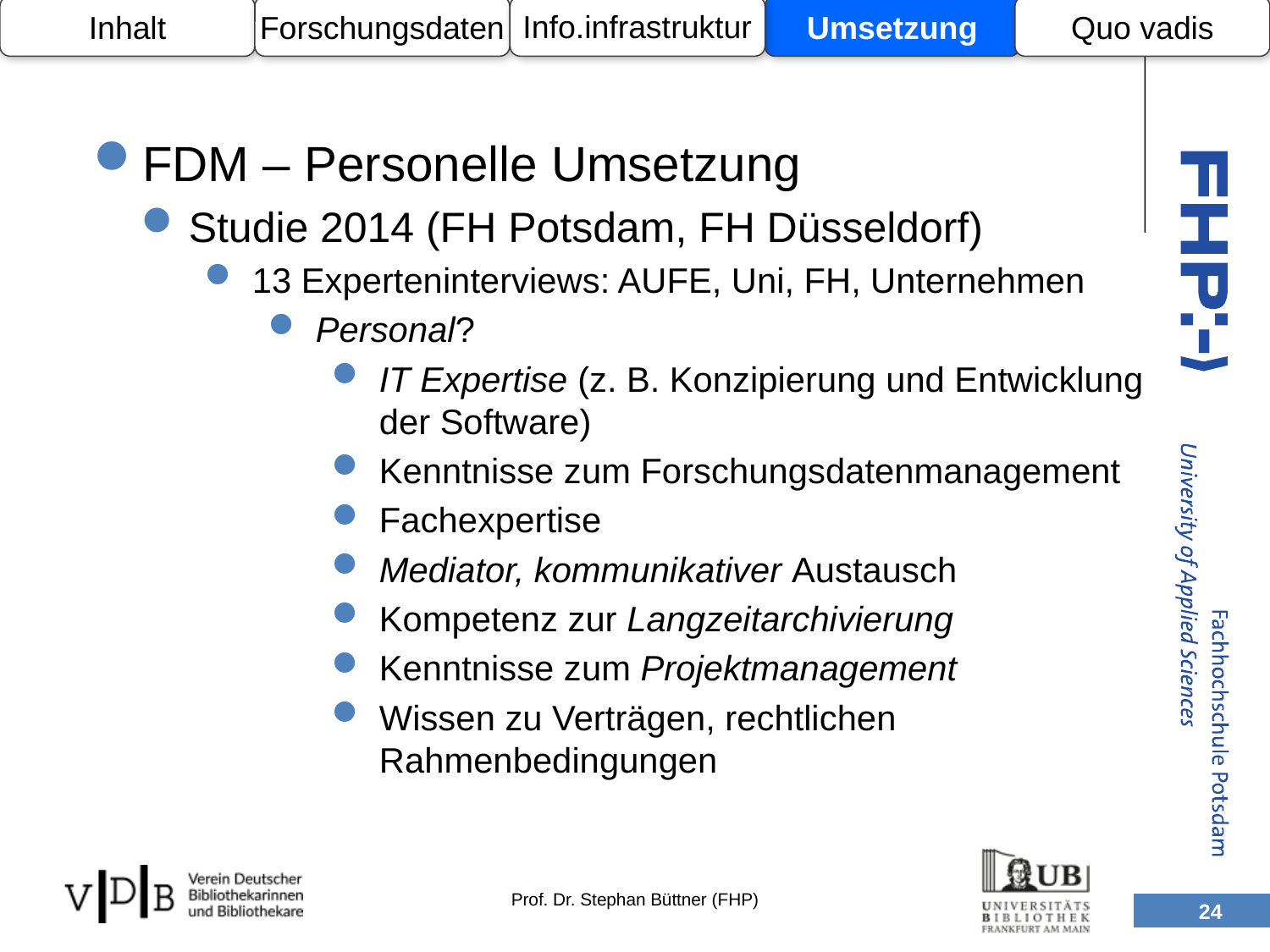

Info.infrastruktur
Inhalt
Forschungsdaten
Umsetzung
Quo vadis
FDM – Personelle Umsetzung
Studie 2014 (FH Potsdam, FH Düsseldorf)
13 Experteninterviews: AUFE, Uni, FH, Unternehmen
Personal?
IT Expertise (z. B. Konzipierung und Entwicklung der Software)
Kenntnisse zum Forschungsdatenmanagement
Fachexpertise
Mediator, kommunikativer Austausch
Kompetenz zur Langzeitarchivierung
Kenntnisse zum Projektmanagement
Wissen zu Verträgen, rechtlichen Rahmenbedingungen

24